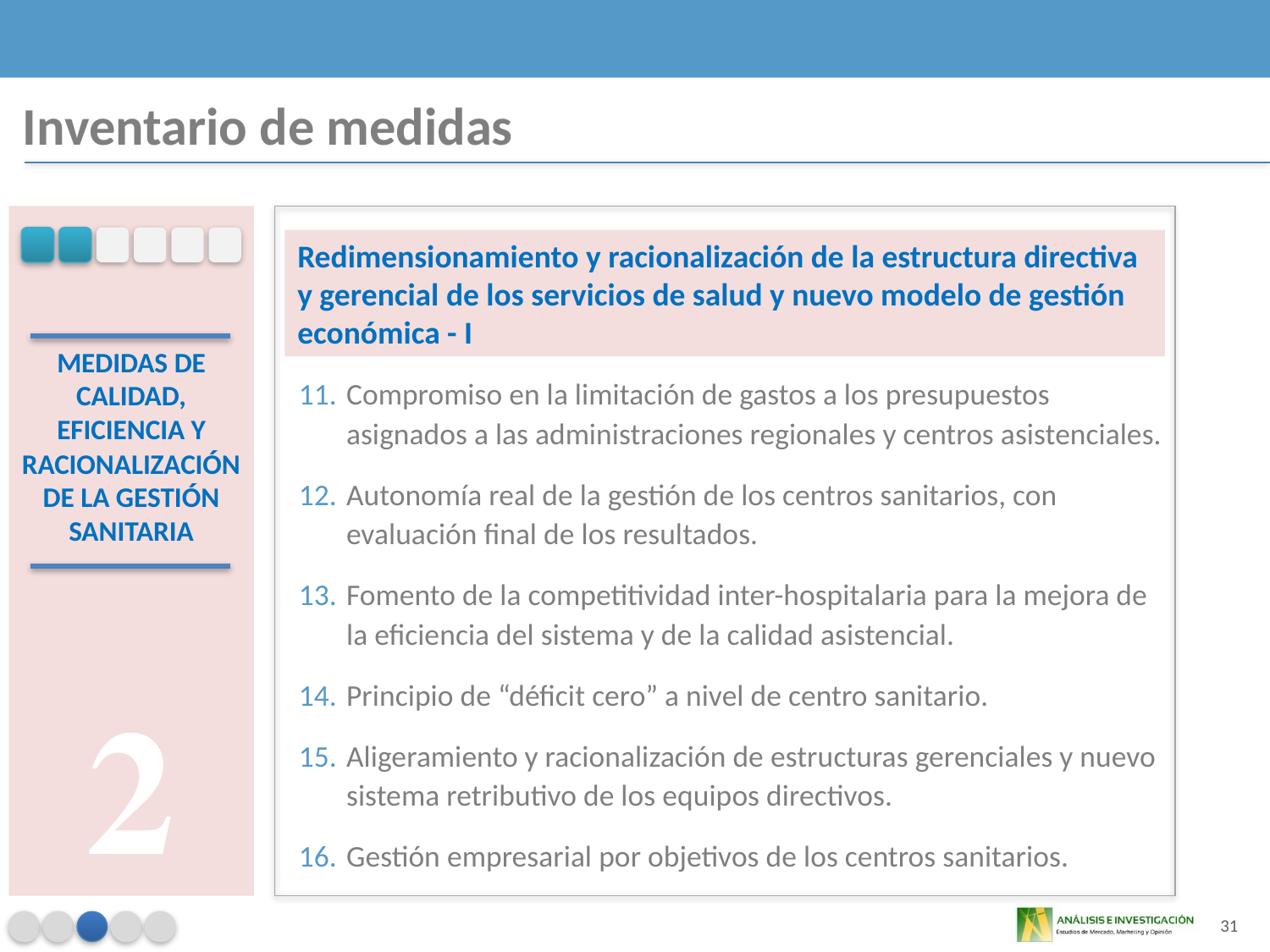

Inventario de medidas

Redimensionamiento y racionalización de la estructura directiva y gerencial de los servicios de salud y nuevo modelo de gestión económica - I

Compromiso en la limitación de gastos a los presupuestos asignados a las administraciones regionales y centros asistenciales.
Autonomía real de la gestión de los centros sanitarios, con evaluación final de los resultados.
Fomento de la competitividad inter-hospitalaria para la mejora de la eficiencia del sistema y de la calidad asistencial.
Principio de “déficit cero” a nivel de centro sanitario.
Aligeramiento y racionalización de estructuras gerenciales y nuevo sistema retributivo de los equipos directivos.
Gestión empresarial por objetivos de los centros sanitarios.
MEDIDAS DE CALIDAD, EFICIENCIA Y RACIONALIZACIÓN DE LA GESTIÓN SANITARIA
2